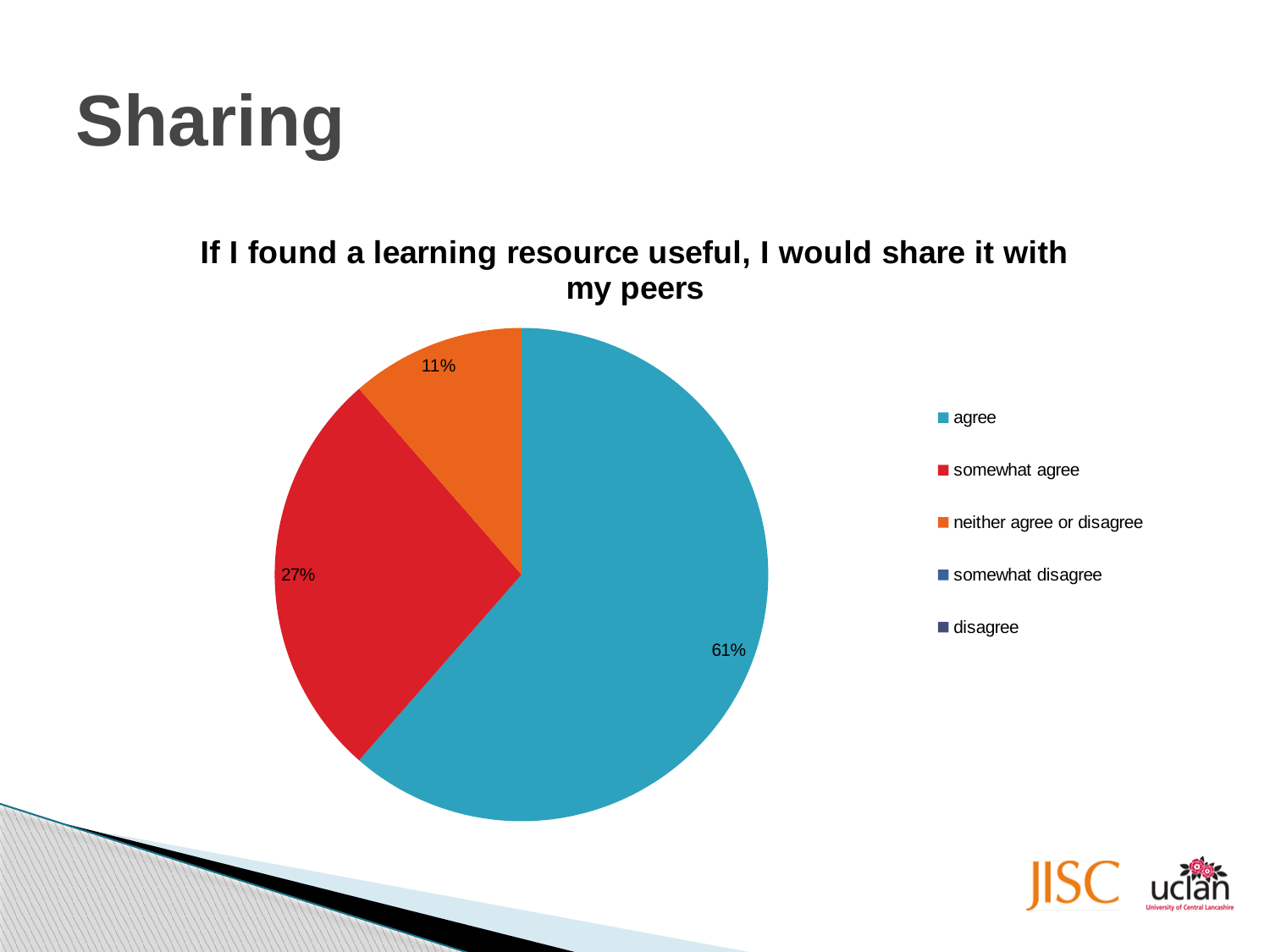

# Sharing

### Chart:

| Category | If I found a learning resource useful, I would share it with my peers |
|---|---|
| agree | 43.0 |
| somewhat agree | 19.0 |
| neither agree or disagree | 8.0 |
| somewhat disagree | 0.0 |
| disagree | 0.0 |